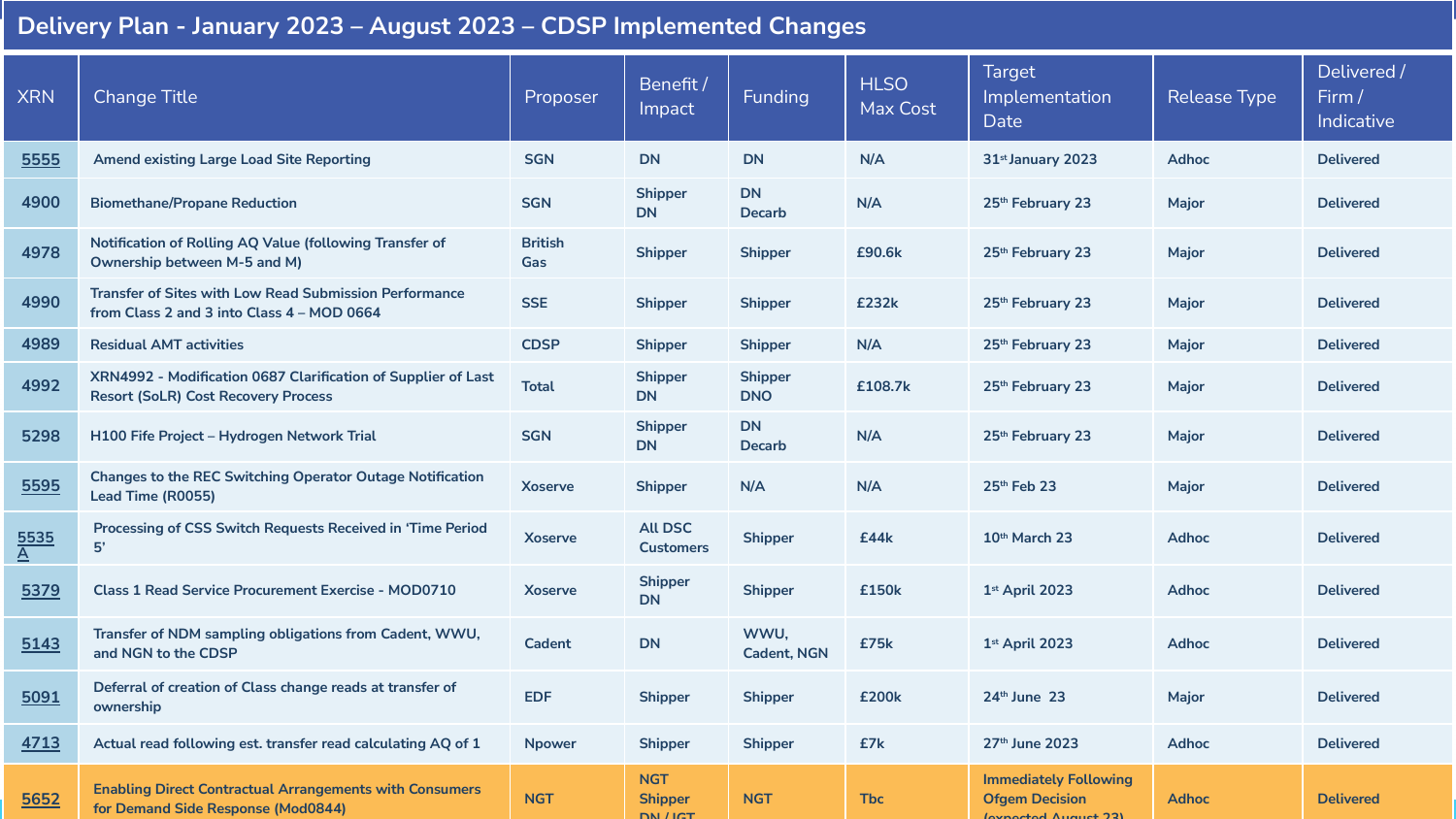

| Delivery Plan - January 2023 – August 2023 – CDSP Implemented Changes |  |  |  |  |  |  |  |  |
| --- | --- | --- | --- | --- | --- | --- | --- | --- |
| XRN | Change Title | Proposer | Benefit / Impact | Funding | HLSO Max Cost | Target Implementation Date | Release Type | Delivered / Firm / Indicative |
| 5555 | Amend existing Large Load Site Reporting | SGN | DN | DN | N/A | 31st January 2023 | Adhoc | Delivered |
| 4900 | Biomethane/Propane Reduction | SGN | Shipper DN | DN Decarb | N/A | 25th February 23 | Major | Delivered |
| 4978 | Notification of Rolling AQ Value (following Transfer of Ownership between M-5 and M) | British Gas | Shipper | Shipper | £90.6k | 25th February 23 | Major | Delivered |
| 4990 | Transfer of Sites with Low Read Submission Performance from Class 2 and 3 into Class 4 – MOD 0664 | SSE | Shipper | Shipper | £232k | 25th February 23 | Major | Delivered |
| 4989 | Residual AMT activities | CDSP | Shipper | Shipper | N/A | 25th February 23 | Major | Delivered |
| 4992 | XRN4992 - Modification 0687 Clarification of Supplier of Last Resort (SoLR) Cost Recovery Process | Total | Shipper DN | Shipper DNO | £108.7k | 25th February 23 | Major | Delivered |
| 5298 | H100 Fife Project – Hydrogen Network Trial | SGN | Shipper DN | DN Decarb | N/A | 25th February 23 | Major | Delivered |
| 5595 | Changes to the REC Switching Operator Outage Notification Lead Time (R0055) | Xoserve | Shipper | N/A | N/A | 25th Feb 23 | Major | Delivered |
| 5535A | Processing of CSS Switch Requests Received in ‘Time Period 5’ | Xoserve | All DSC Customers | Shipper | £44k | 10th March 23 | Adhoc | Delivered |
| 5379 | Class 1 Read Service Procurement Exercise - MOD0710 | Xoserve | Shipper DN | Shipper | £150k | 1st April 2023 | Adhoc | Delivered |
| 5143 | Transfer of NDM sampling obligations from Cadent, WWU, and NGN to the CDSP | Cadent | DN | WWU, Cadent, NGN | £75k | 1st April 2023 | Adhoc | Delivered |
| 5091 | Deferral of creation of Class change reads at transfer of ownership | EDF | Shipper | Shipper | £200k | 24th June 23 | Major | Delivered |
| 4713 | Actual read following est. transfer read calculating AQ of 1 | Npower | Shipper | Shipper | £7k | 27th June 2023 | Adhoc | Delivered |
| 5652 | Enabling Direct Contractual Arrangements with Consumers for Demand Side Response (Mod0844) | NGT | NGT Shipper DN / IGT | NGT | Tbc | Immediately Following Ofgem Decision (expected August 23) | Adhoc | Delivered |
| 5668 | Production Data Back up | RTS | Shipper DN/IGT | Shipper | Tbc | 19th August 2023 | Adhoc | Delivered |